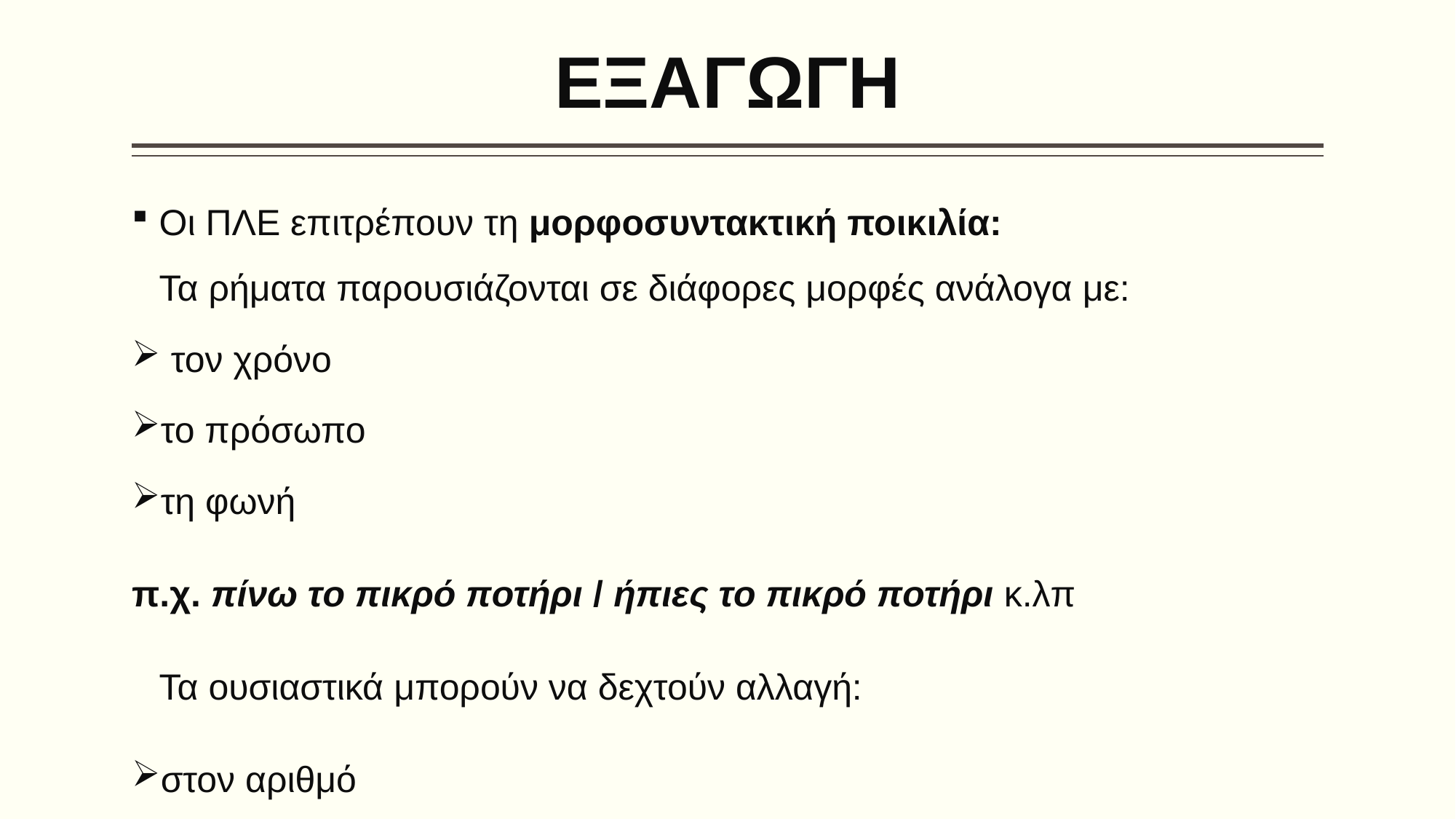

# ΕΞΑΓΩΓΗ
Οι ΠΛΕ επιτρέπουν τη μορφοσυντακτική ποικιλία:
Τα ρήματα παρουσιάζονται σε διάφορες μορφές ανάλογα με:
 τον χρόνο
το πρόσωπο
τη φωνή
π.χ. πίνω το πικρό ποτήρι / ήπιες το πικρό ποτήρι κ.λπ
	Τα ουσιαστικά μπορούν να δεχτούν αλλαγή:
στον αριθμό